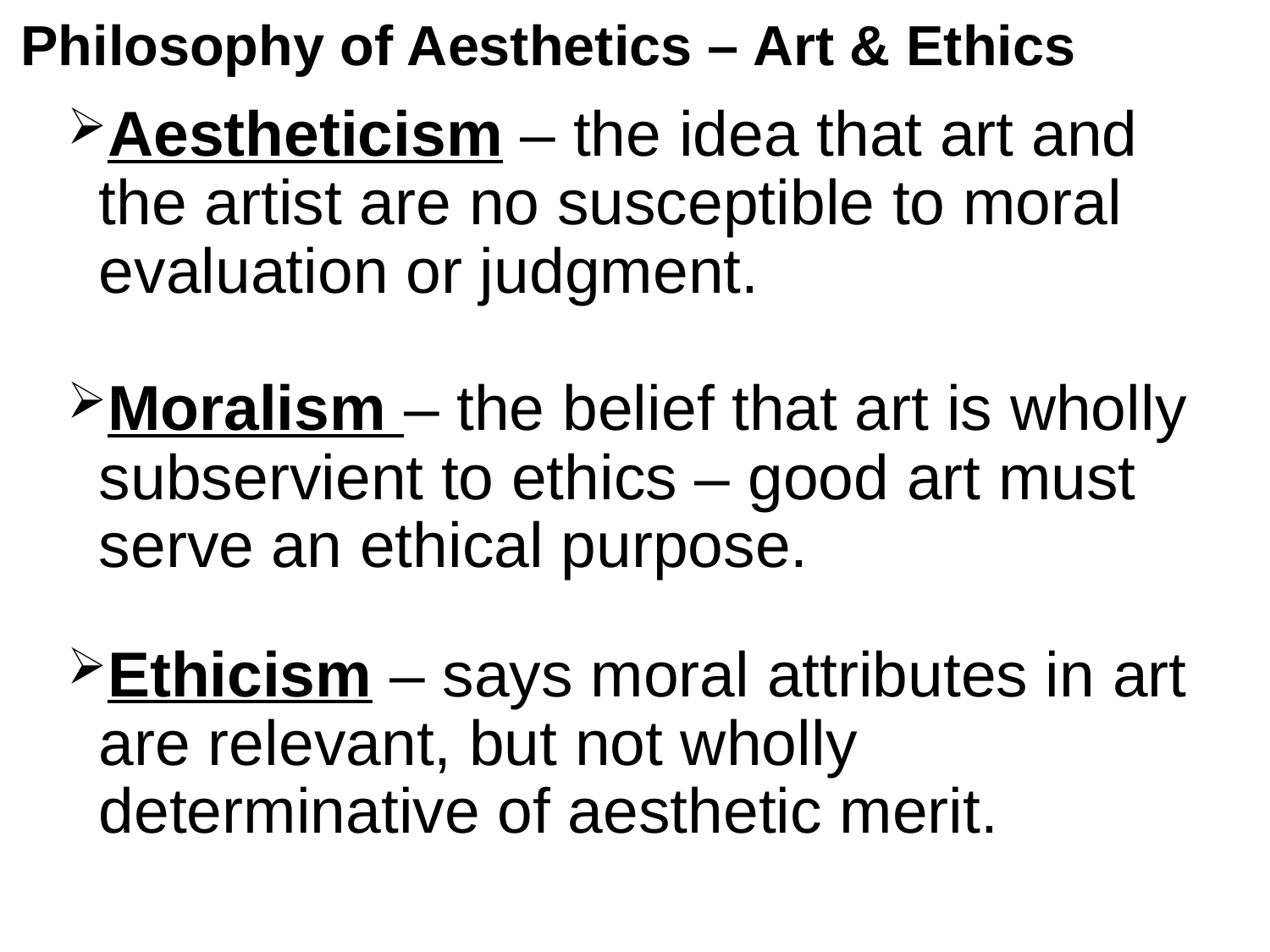

# Philosophy of Aesthetics – Art & Ethics
Aestheticism – the idea that art and the artist are no susceptible to moral evaluation or judgment.

Moralism – the belief that art is wholly subservient to ethics – good art must serve an ethical purpose.

Ethicism – says moral attributes in art are relevant, but not wholly determinative of aesthetic merit.